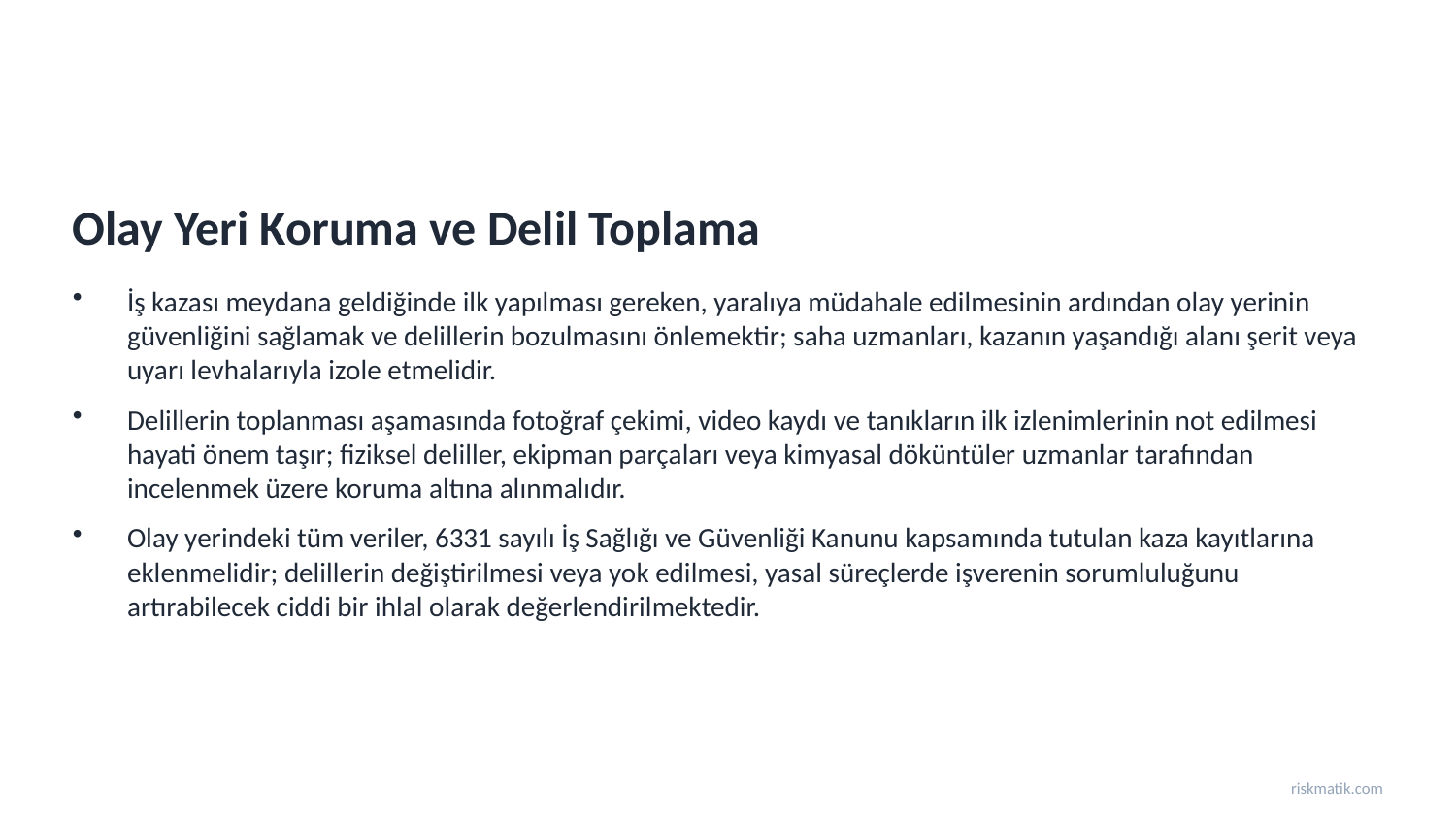

Olay Yeri Koruma ve Delil Toplama
İş kazası meydana geldiğinde ilk yapılması gereken, yaralıya müdahale edilmesinin ardından olay yerinin güvenliğini sağlamak ve delillerin bozulmasını önlemektir; saha uzmanları, kazanın yaşandığı alanı şerit veya uyarı levhalarıyla izole etmelidir.
Delillerin toplanması aşamasında fotoğraf çekimi, video kaydı ve tanıkların ilk izlenimlerinin not edilmesi hayati önem taşır; fiziksel deliller, ekipman parçaları veya kimyasal döküntüler uzmanlar tarafından incelenmek üzere koruma altına alınmalıdır.
Olay yerindeki tüm veriler, 6331 sayılı İş Sağlığı ve Güvenliği Kanunu kapsamında tutulan kaza kayıtlarına eklenmelidir; delillerin değiştirilmesi veya yok edilmesi, yasal süreçlerde işverenin sorumluluğunu artırabilecek ciddi bir ihlal olarak değerlendirilmektedir.
riskmatik.com